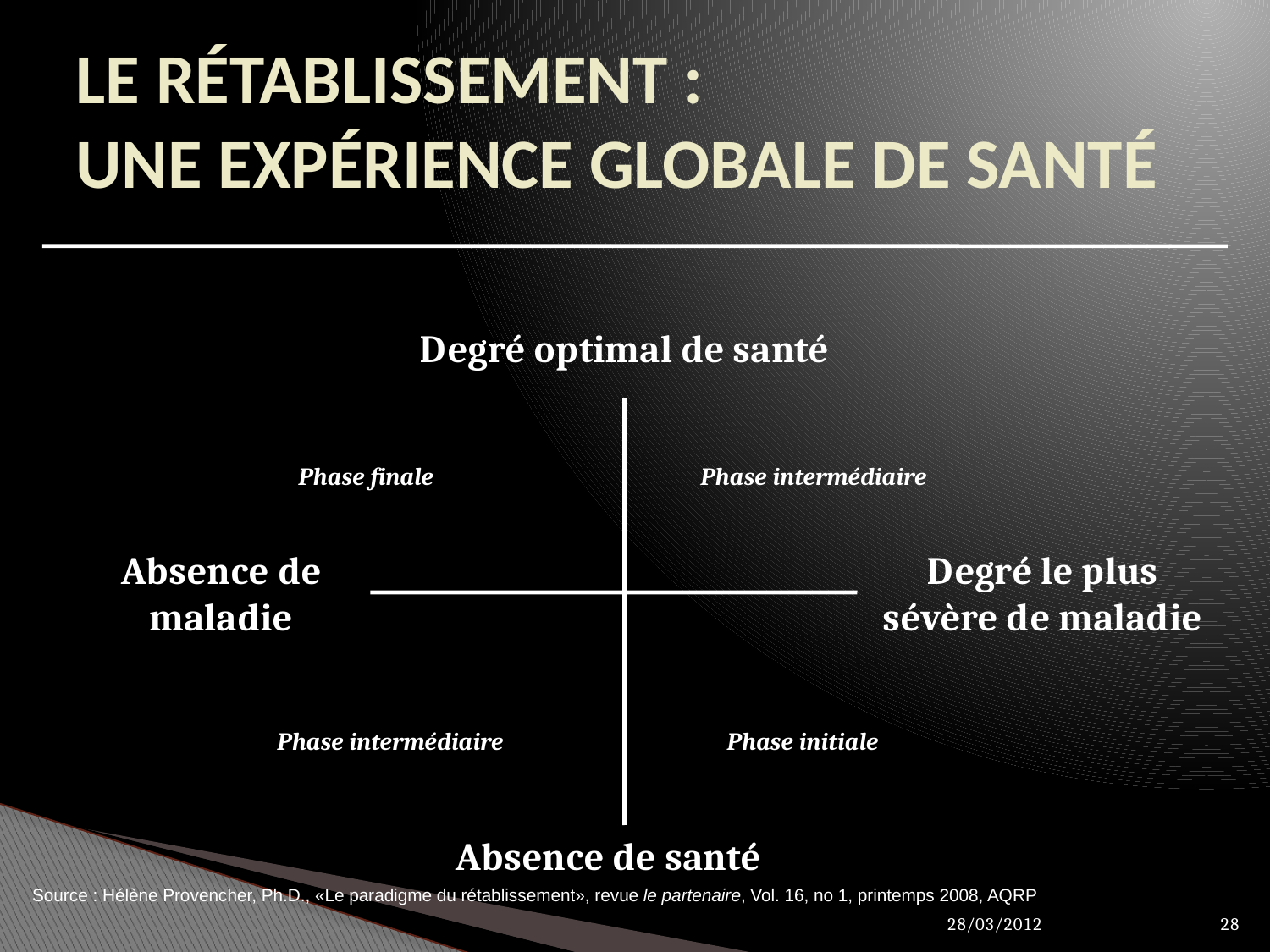

# LE RÉTABLISSEMENT : UNE EXPÉRIENCE GLOBALE DE SANTÉ

Degré optimal de santé

Phase finale
Phase intermédiaire
Absence de maladie
Degré le plus sévère de maladie

Phase intermédiaire
Phase initiale
Absence de santé
Source : Hélène Provencher, Ph.D., «Le paradigme du rétablissement», revue le partenaire, Vol. 16, no 1, printemps 2008, AQRP
28/03/2012
28